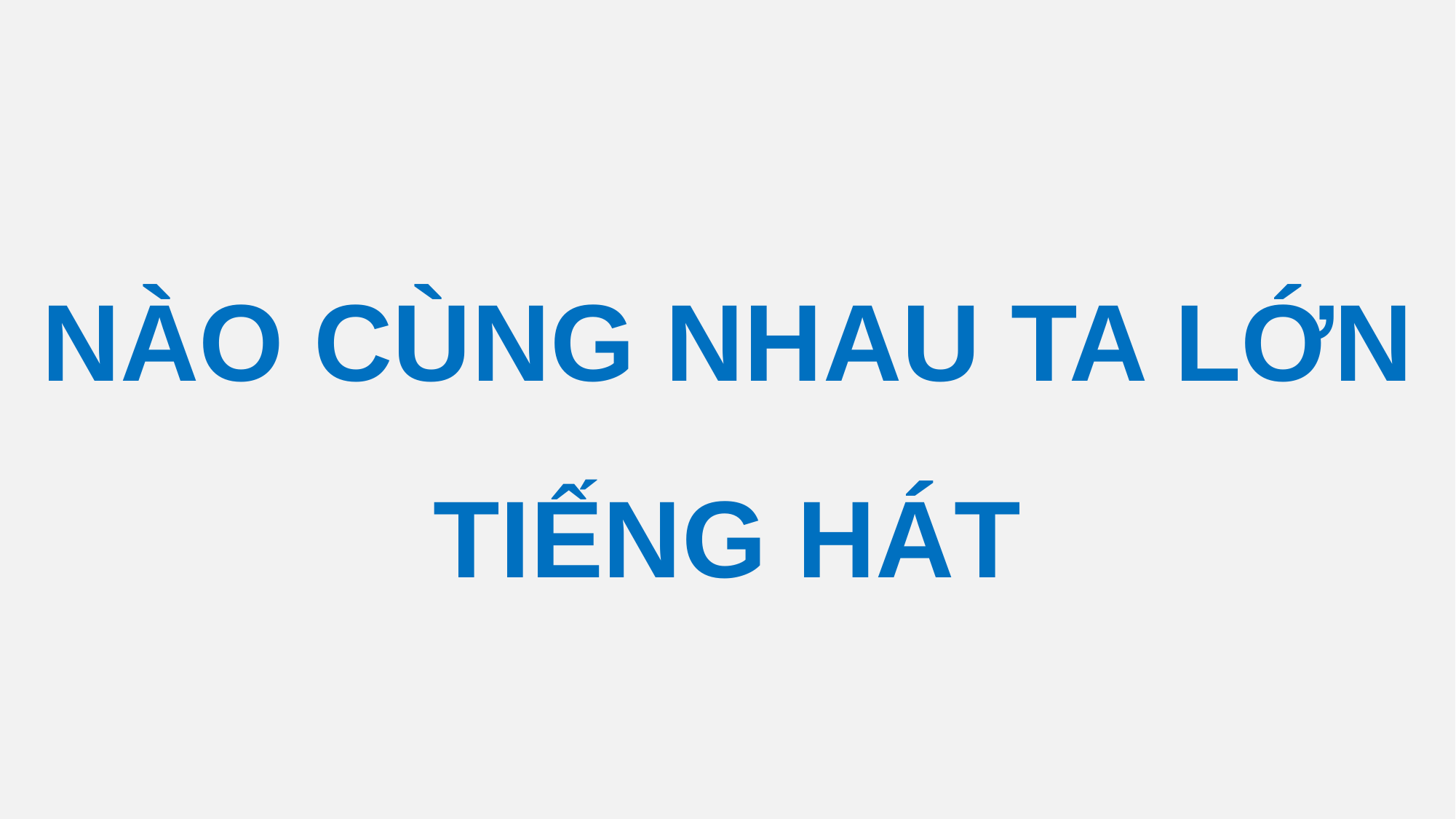

NÀO CÙNG NHAU TA LỚN TIẾNG HÁT